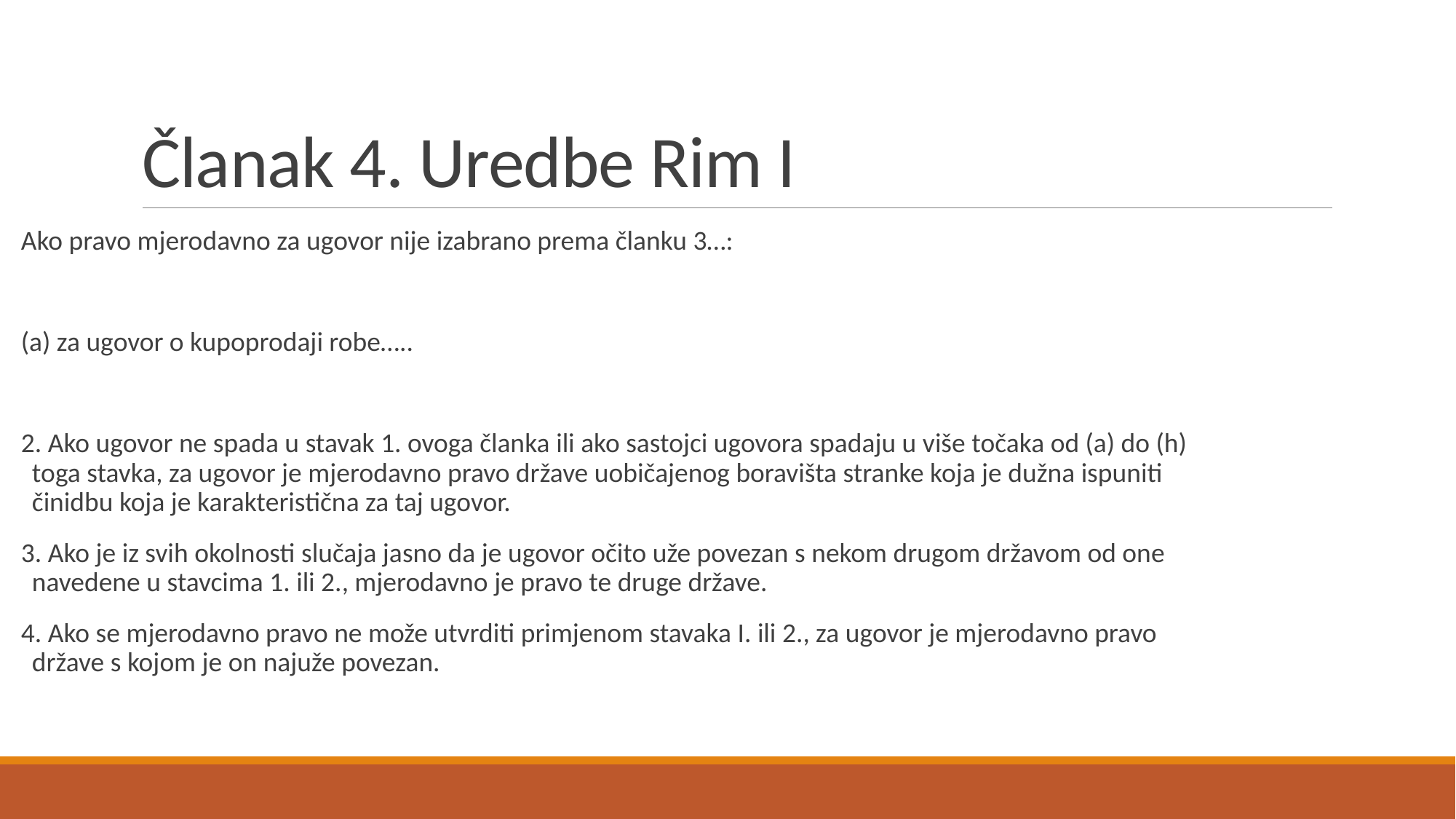

# Članak 4. Uredbe Rim I
Ako pravo mjerodavno za ugovor nije izabrano prema članku 3…:

(a) za ugovor o kupoprodaji robe…..

2. Ako ugovor ne spada u stavak 1. ovoga članka ili ako sastojci ugovora spadaju u više točaka od (a) do (h) toga stavka, za ugovor je mjerodavno pravo države uobičajenog boravišta stranke koja je dužna ispuniti činidbu koja je karakteristična za taj ugovor.
3. Ako je iz svih okolnosti slučaja jasno da je ugovor očito uže povezan s nekom drugom državom od one navedene u stavcima 1. ili 2., mjerodavno je pravo te druge države.
4. Ako se mjerodavno pravo ne može utvrditi primjenom stavaka I. ili 2., za ugovor je mjerodavno pravo države s kojom je on najuže povezan.